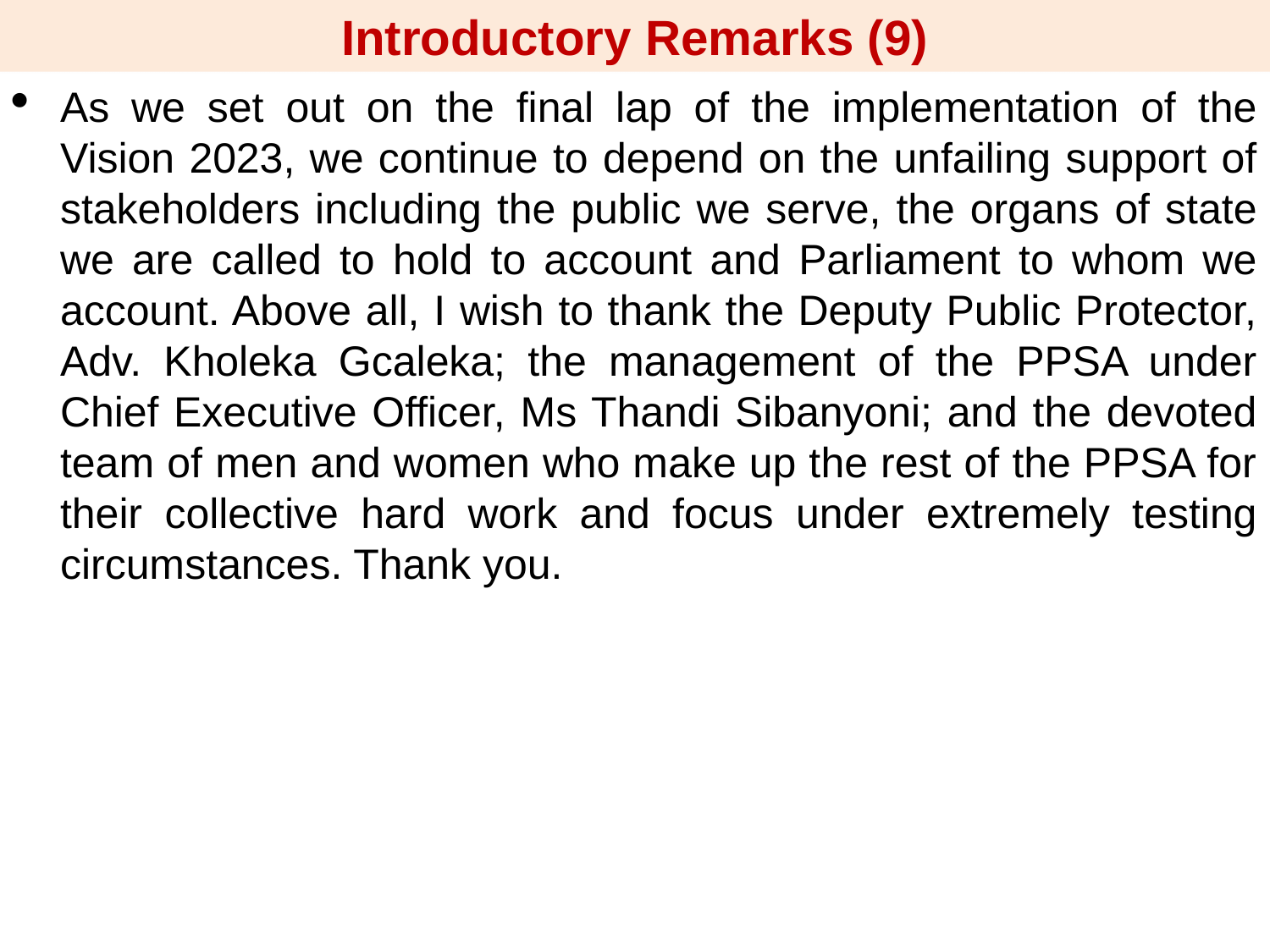

Introductory Remarks (9)
As we set out on the final lap of the implementation of the Vision 2023, we continue to depend on the unfailing support of stakeholders including the public we serve, the organs of state we are called to hold to account and Parliament to whom we account. Above all, I wish to thank the Deputy Public Protector, Adv. Kholeka Gcaleka; the management of the PPSA under Chief Executive Officer, Ms Thandi Sibanyoni; and the devoted team of men and women who make up the rest of the PPSA for their collective hard work and focus under extremely testing circumstances. Thank you.